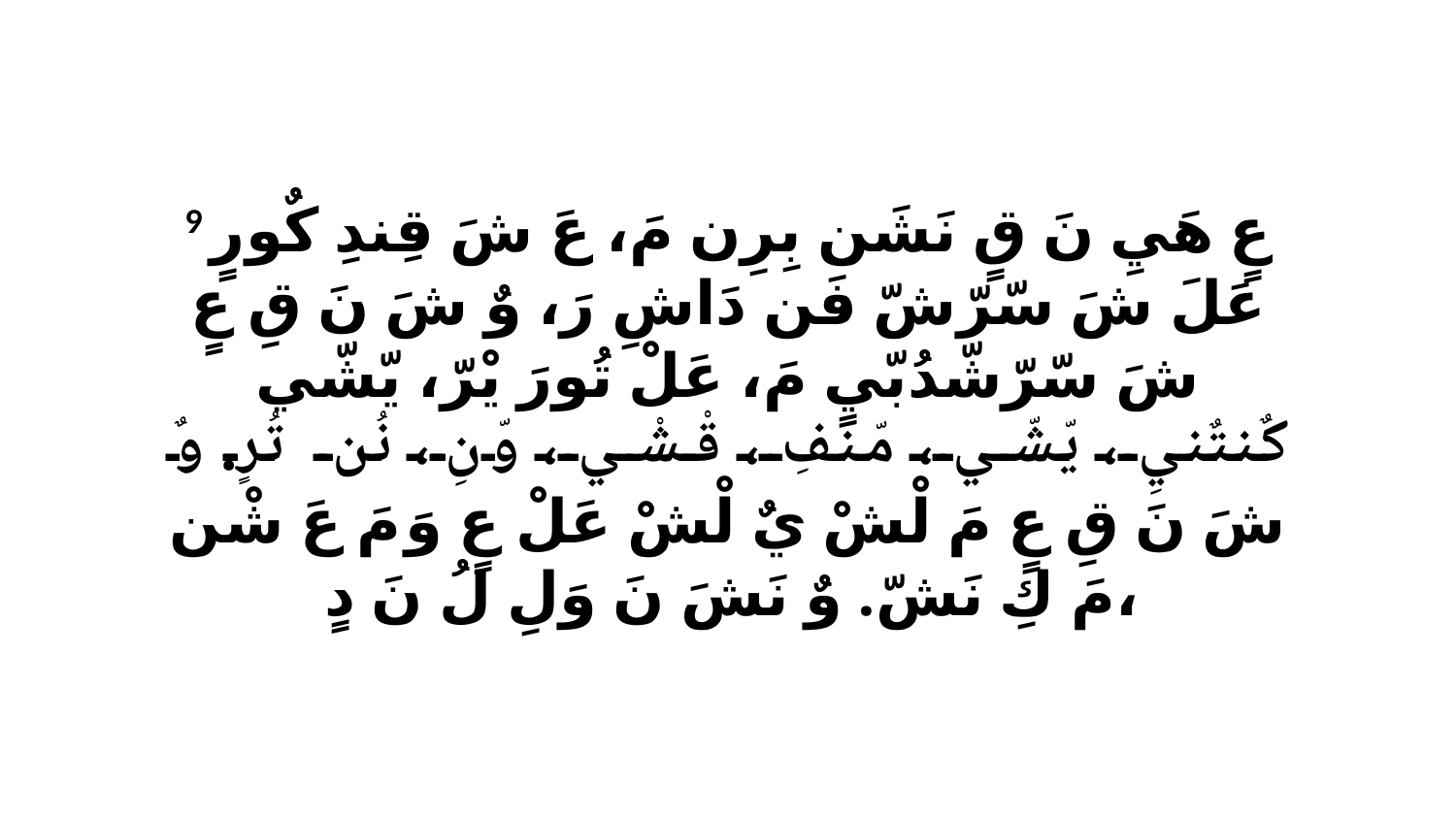

9 عٍ هَيِ نَ قٍ نَشَن بِرِن مَ، عَ شَ قِندِ كٌورٍ عَلَ شَ سّرّشّ فَن دَاشِ رَ، وٌ شَ نَ قِ عٍ شَ سّرّشّدُبّيٍ مَ، عَلْ تُورَ يْرّ، يّشّي كٌنتٌنيِ، يّشّي، مّنفِ، قْشْي، وّنِ، نُن تُرٍ. وٌ شَ نَ قِ عٍ مَ لْشْ يٌ لْشْ عَلْ عٍ وَ مَ عَ شْن مَ كِ نَشّ. وٌ نَشَ نَ وَلِ لُ نَ دٍ،